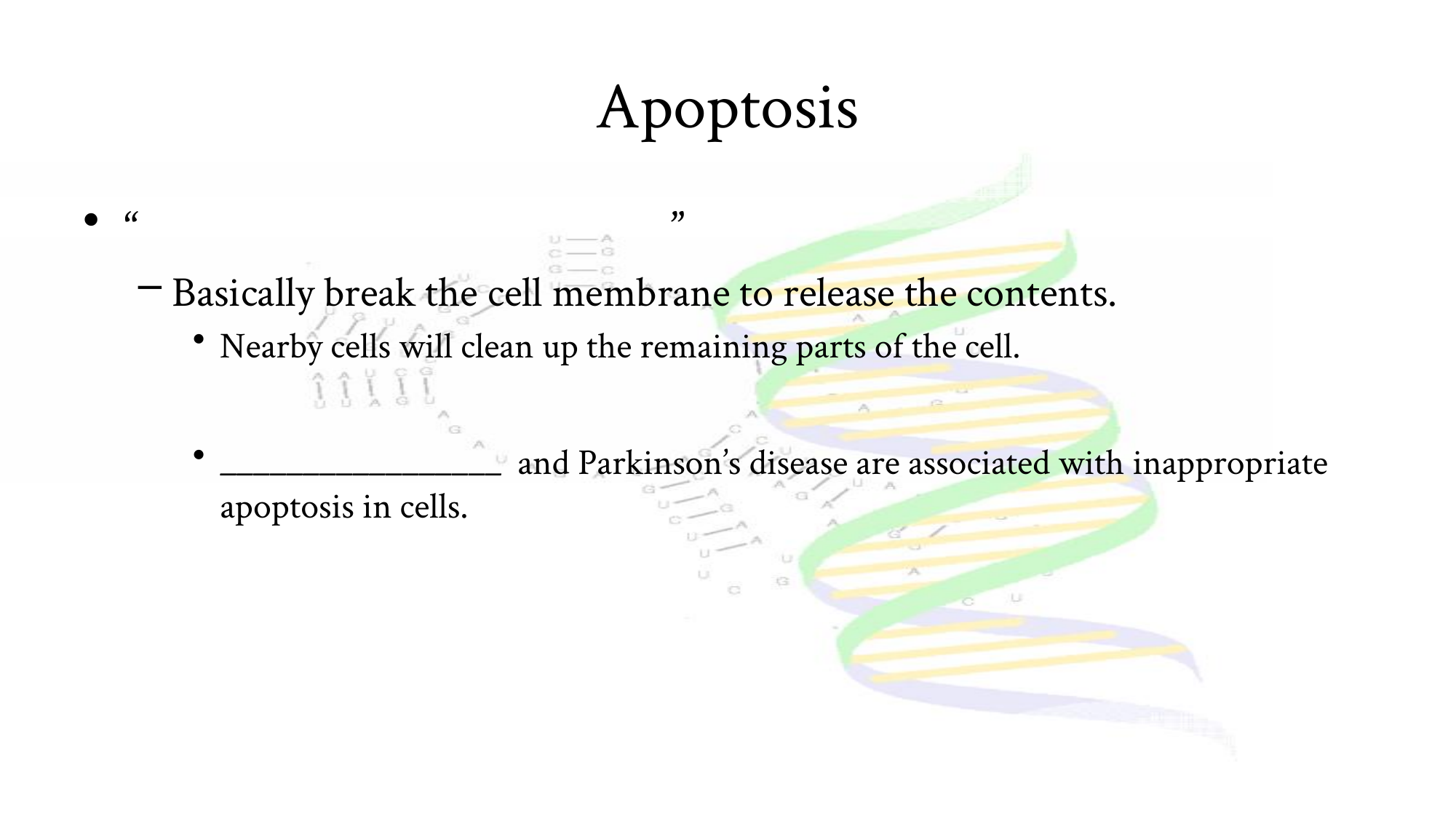

# Apoptosis
“					”
Basically break the cell membrane to release the contents.
Nearby cells will clean up the remaining parts of the cell.

_________________  and Parkinson’s disease are associated with inappropriate apoptosis in cells.